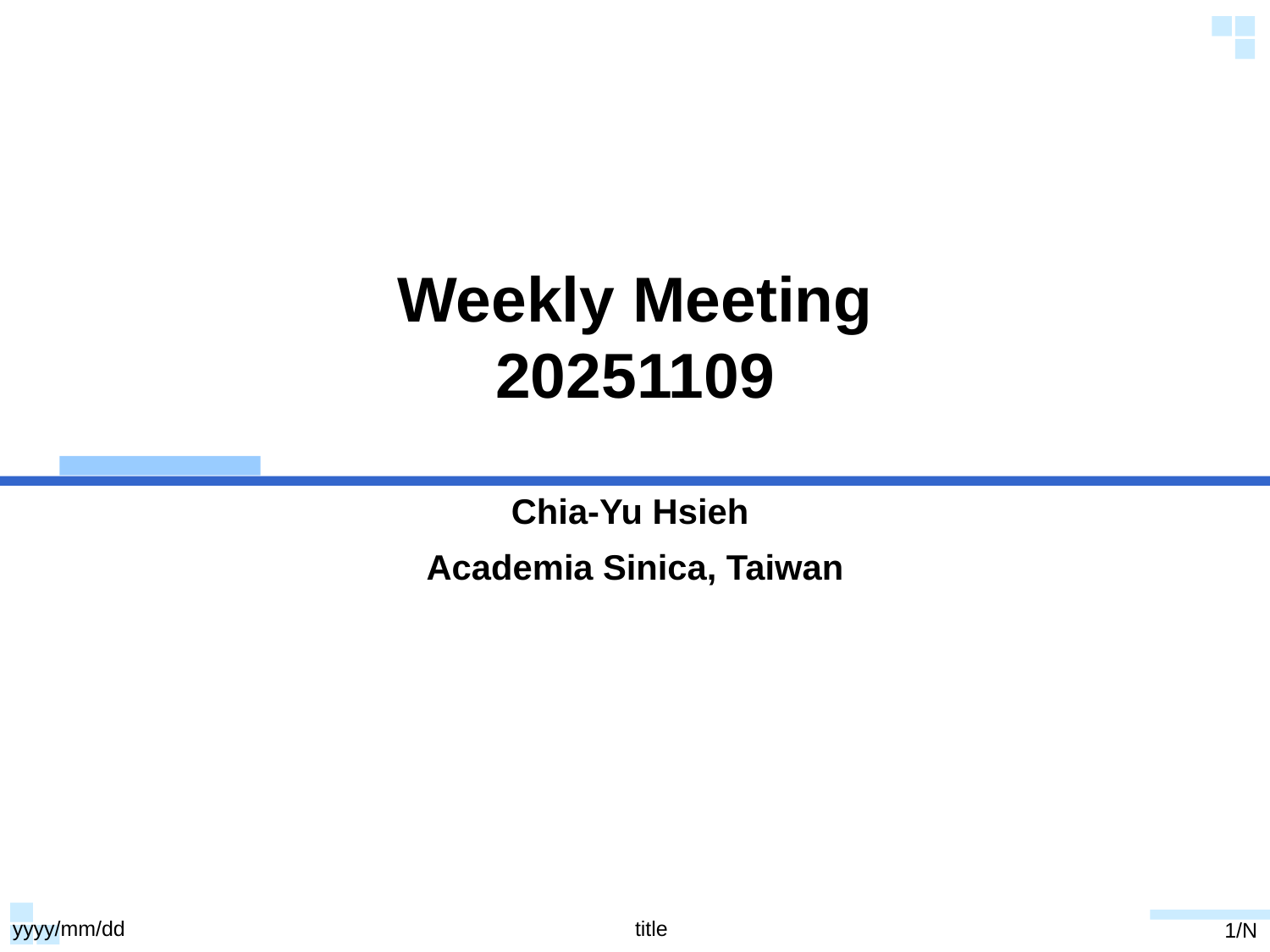

# Weekly Meeting 20251109
Chia-Yu Hsieh
Academia Sinica, Taiwan
yyyy/mm/dd
title
1/N